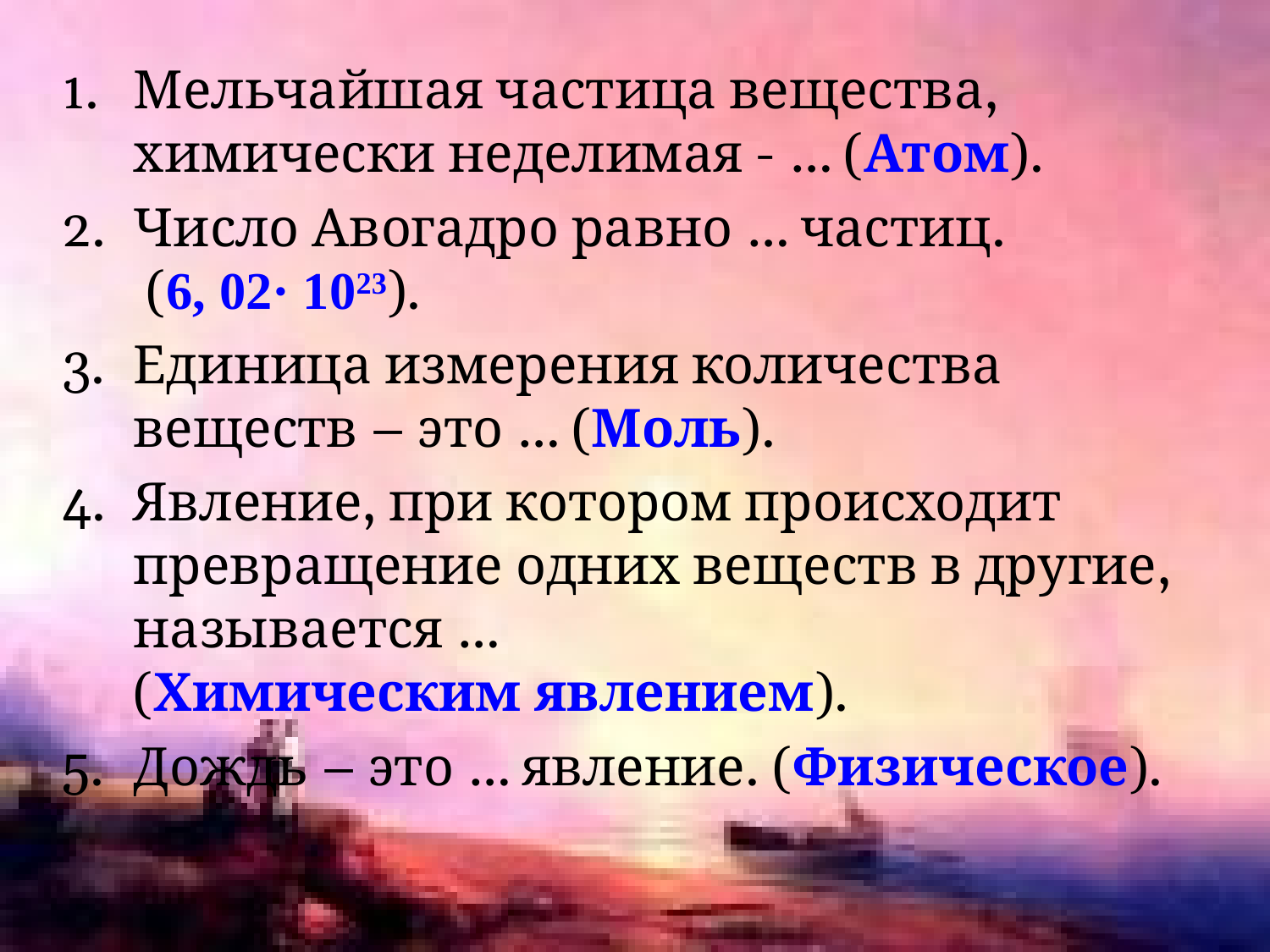

Мельчайшая частица вещества, химически неделимая - … (Атом).
Число Авогадро равно … частиц.                 (6, 02· 1023).
Единица измерения количества веществ – это … (Моль).
Явление, при котором происходит превращение одних веществ в другие, называется …                             (Химическим явлением).
Дождь – это … явление. (Физическое).